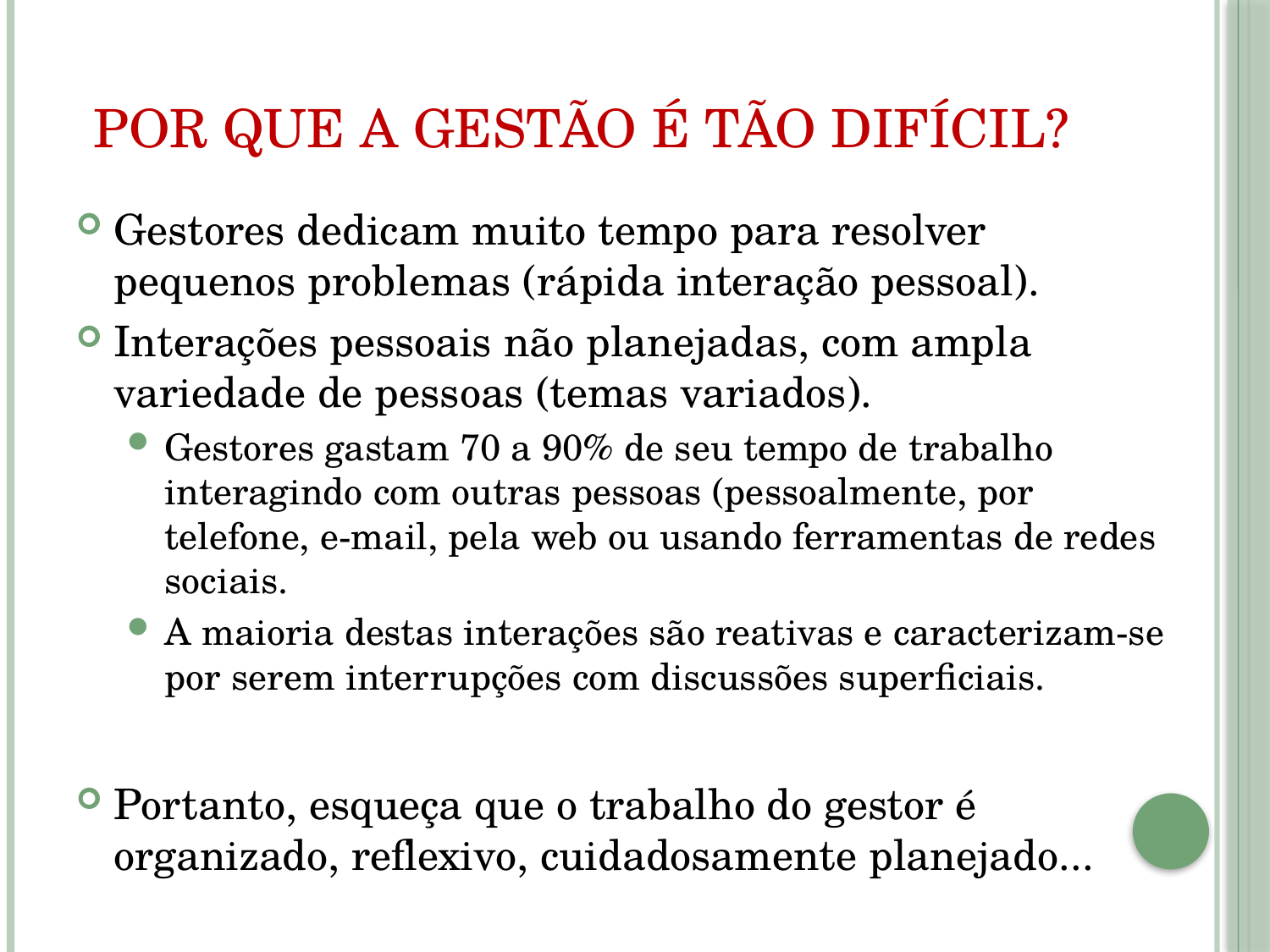

# Por que a gestão é tão difícil?
Gestores dedicam muito tempo para resolver pequenos problemas (rápida interação pessoal).
Interações pessoais não planejadas, com ampla variedade de pessoas (temas variados).
Gestores gastam 70 a 90% de seu tempo de trabalho interagindo com outras pessoas (pessoalmente, por telefone, e-mail, pela web ou usando ferramentas de redes sociais.
A maioria destas interações são reativas e caracterizam-se por serem interrupções com discussões superficiais.

Portanto, esqueça que o trabalho do gestor é organizado, reflexivo, cuidadosamente planejado...